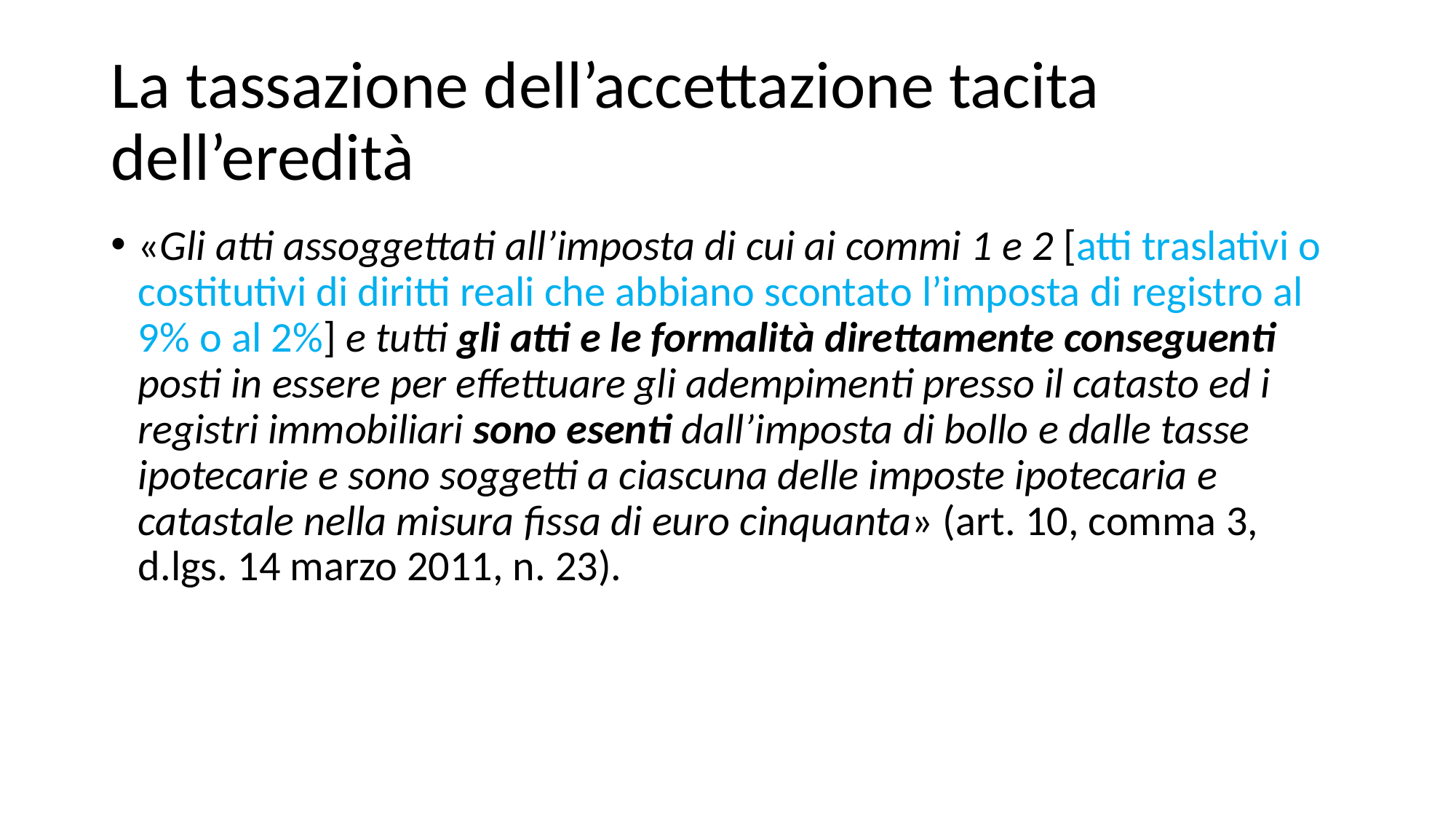

# La tassazione dell’accettazione tacita dell’eredità
«Gli atti assoggettati all’imposta di cui ai commi 1 e 2 [atti traslativi o costitutivi di diritti reali che abbiano scontato l’imposta di registro al 9% o al 2%] e tutti gli atti e le formalità direttamente conseguenti posti in essere per effettuare gli adempimenti presso il catasto ed i registri immobiliari sono esenti dall’imposta di bollo e dalle tasse ipotecarie e sono soggetti a ciascuna delle imposte ipotecaria e catastale nella misura fissa di euro cinquanta» (art. 10, comma 3, d.lgs. 14 marzo 2011, n. 23).